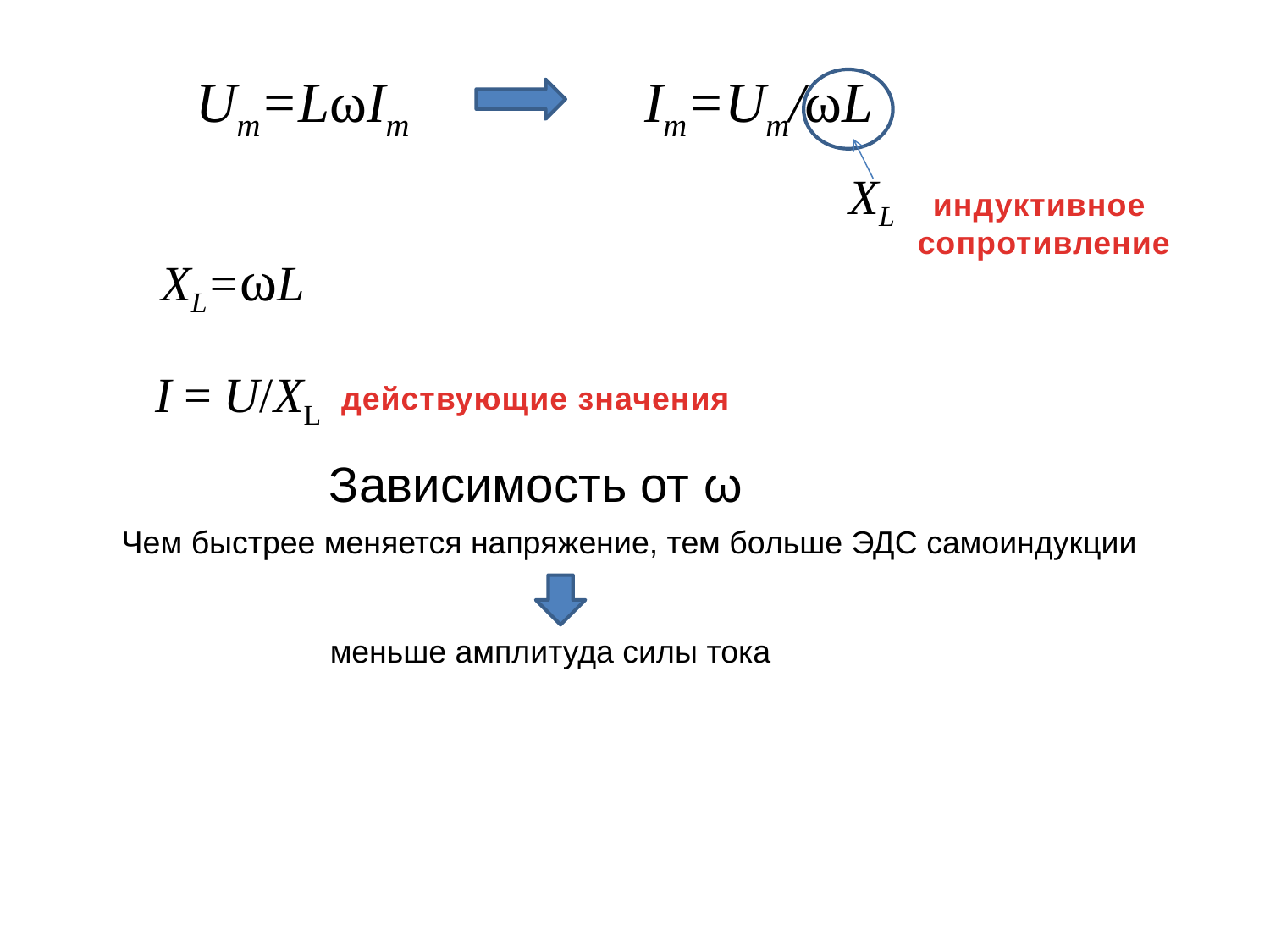

Um=LωIm
Im=Um/ωL

XL
индуктивное
сопротивление
XL=ωL
I = U/XL
действующие значения
Зависимость от ω
Чем быстрее меняется напряжение, тем больше ЭДС самоиндукции

меньше амплитуда силы тока